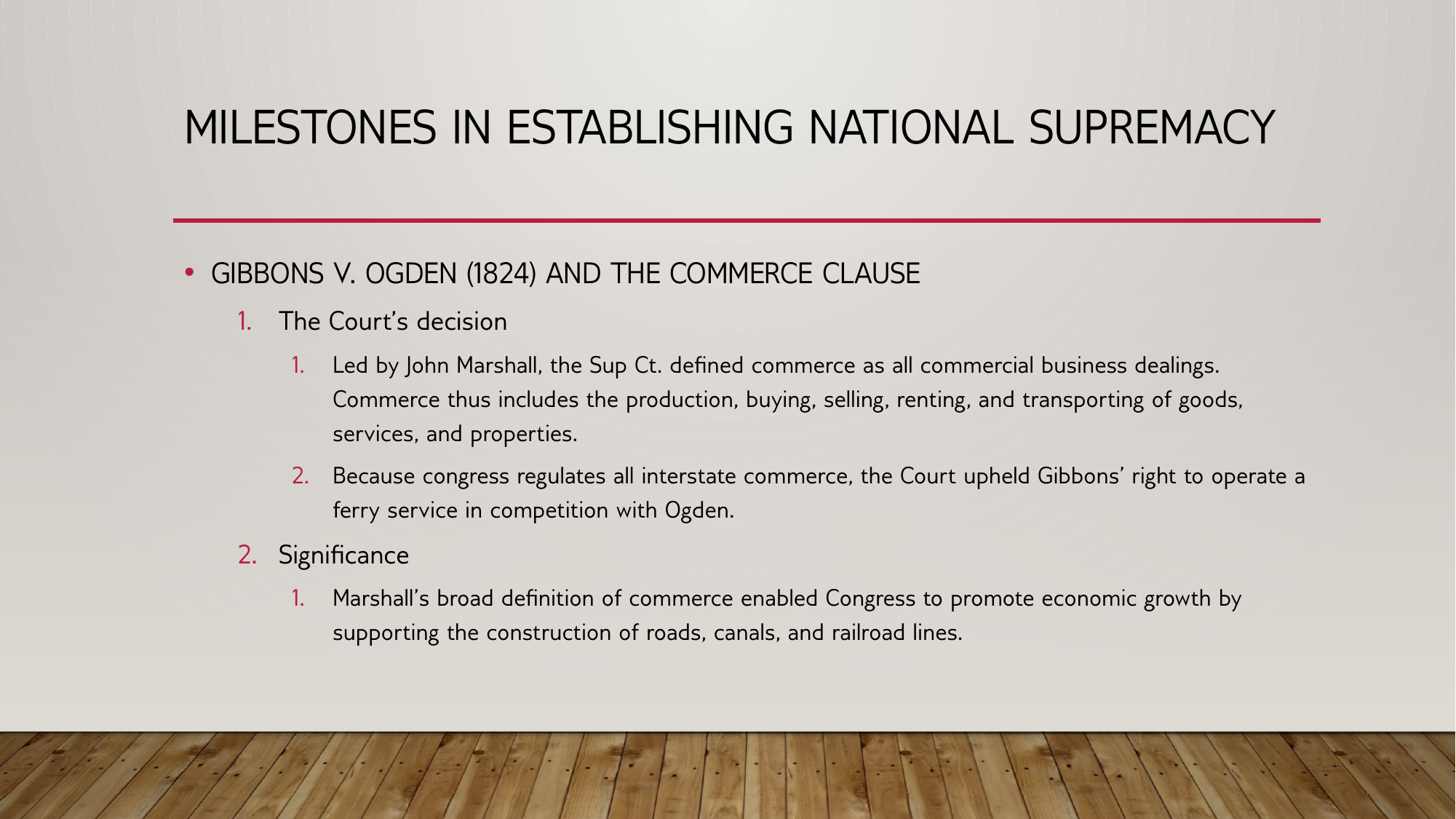

# Milestones in establishing national supremacy
GIBBONS V. OGDEN (1824) AND THE COMMERCE CLAUSE
The Court’s decision
Led by John Marshall, the Sup Ct. defined commerce as all commercial business dealings.  Commerce thus includes the production, buying, selling, renting, and transporting of goods, services, and properties.
Because congress regulates all interstate commerce, the Court upheld Gibbons’ right to operate a ferry service in competition with Ogden.
Significance
Marshall’s broad definition of commerce enabled Congress to promote economic growth by supporting the construction of roads, canals, and railroad lines.